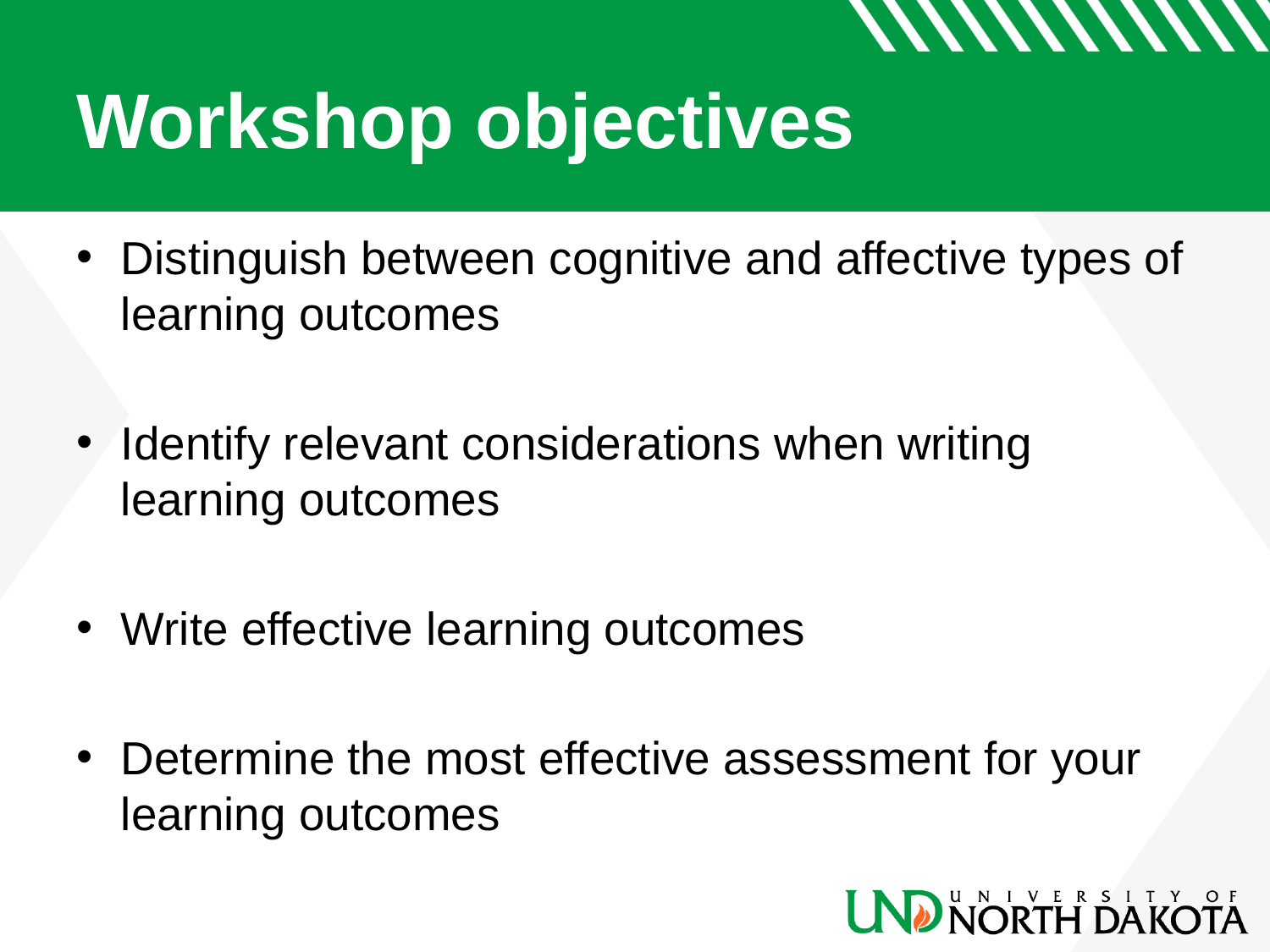

# Workshop objectives
Distinguish between cognitive and affective types of learning outcomes

Identify relevant considerations when writing learning outcomes

Write effective learning outcomes

Determine the most effective assessment for your learning outcomes